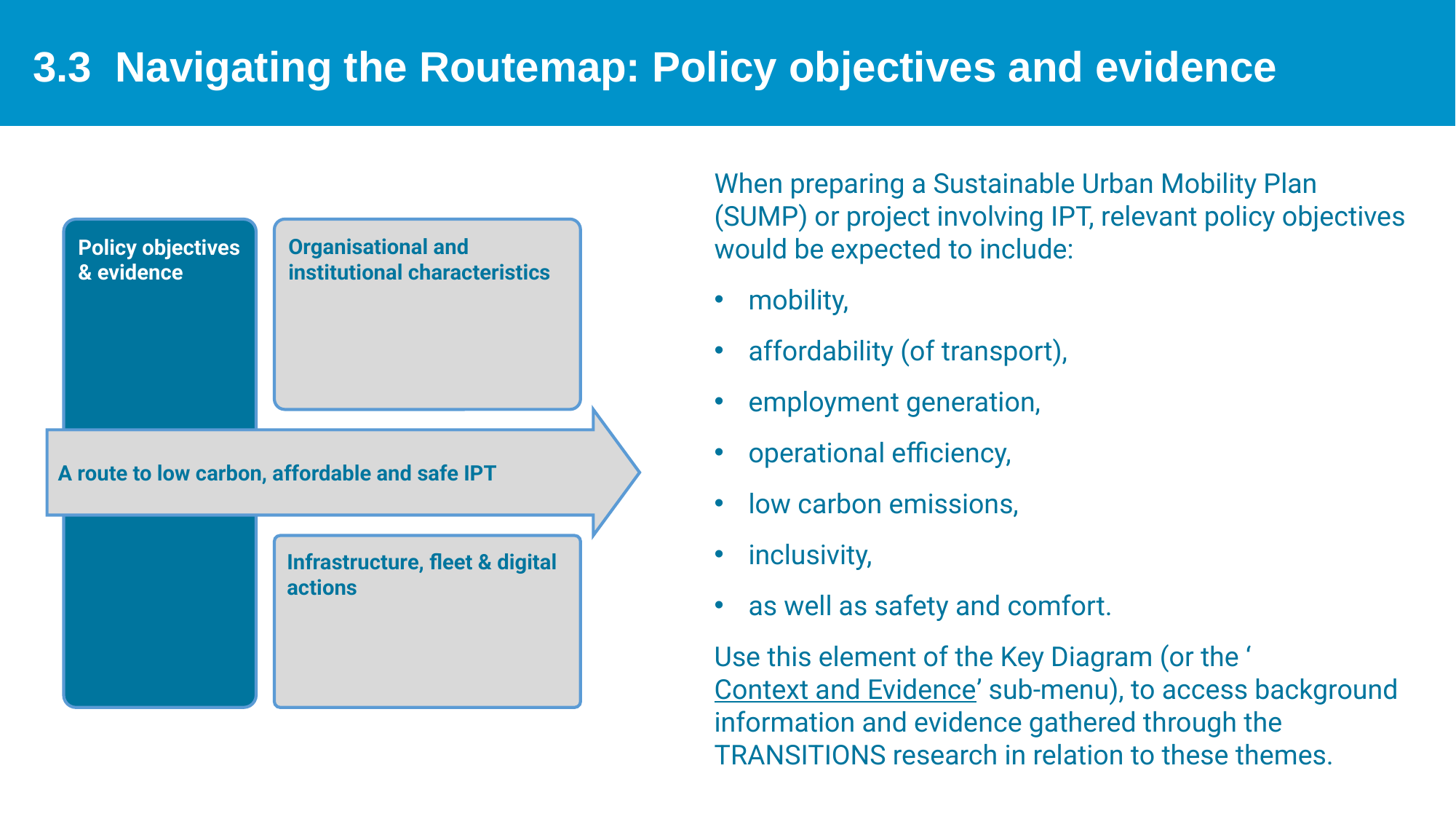

3.3  Navigating the Routemap: Policy objectives and evidence
When preparing a Sustainable Urban Mobility Plan (SUMP) or project involving IPT, relevant policy objectives would be expected to include:
mobility,
affordability (of transport),
employment generation,
operational efficiency,
low carbon emissions,
inclusivity,
as well as safety and comfort.
Use this element of the Key Diagram (or the ‘Context and Evidence’ sub-menu), to access background information and evidence gathered through the TRANSITIONS research in relation to these themes.
Policy objectives & evidence
Organisational and
institutional characteristics
A route to low carbon, affordable and safe IPT
Infrastructure, fleet & digital actions